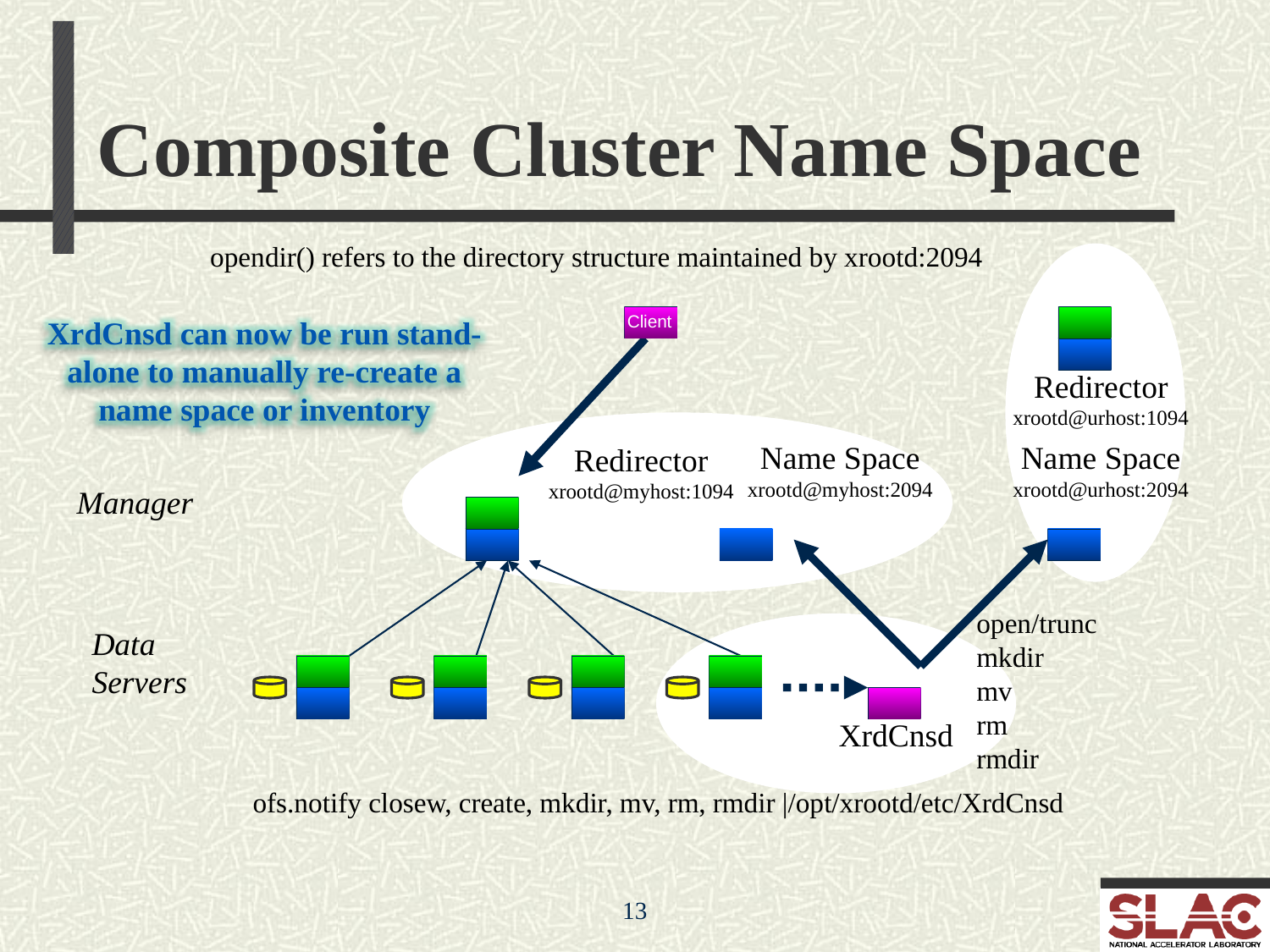

# Composite Cluster Name Space
opendir() refers to the directory structure maintained by xrootd:2094
Client

XrdCnsd can now be run stand-alone to manually re-create a name space or inventory

Redirector
xrootd@urhost:1094

Name Space
xrootd@myhost:2094
Name Space
xrootd@urhost:2094
Redirector
xrootd@myhost:1094
Manager

open/trunc
mkdir
mv
rm
rmdir

Data
Servers

XrdCnsd
ofs.notify closew, create, mkdir, mv, rm, rmdir |/opt/xrootd/etc/XrdCnsd
13